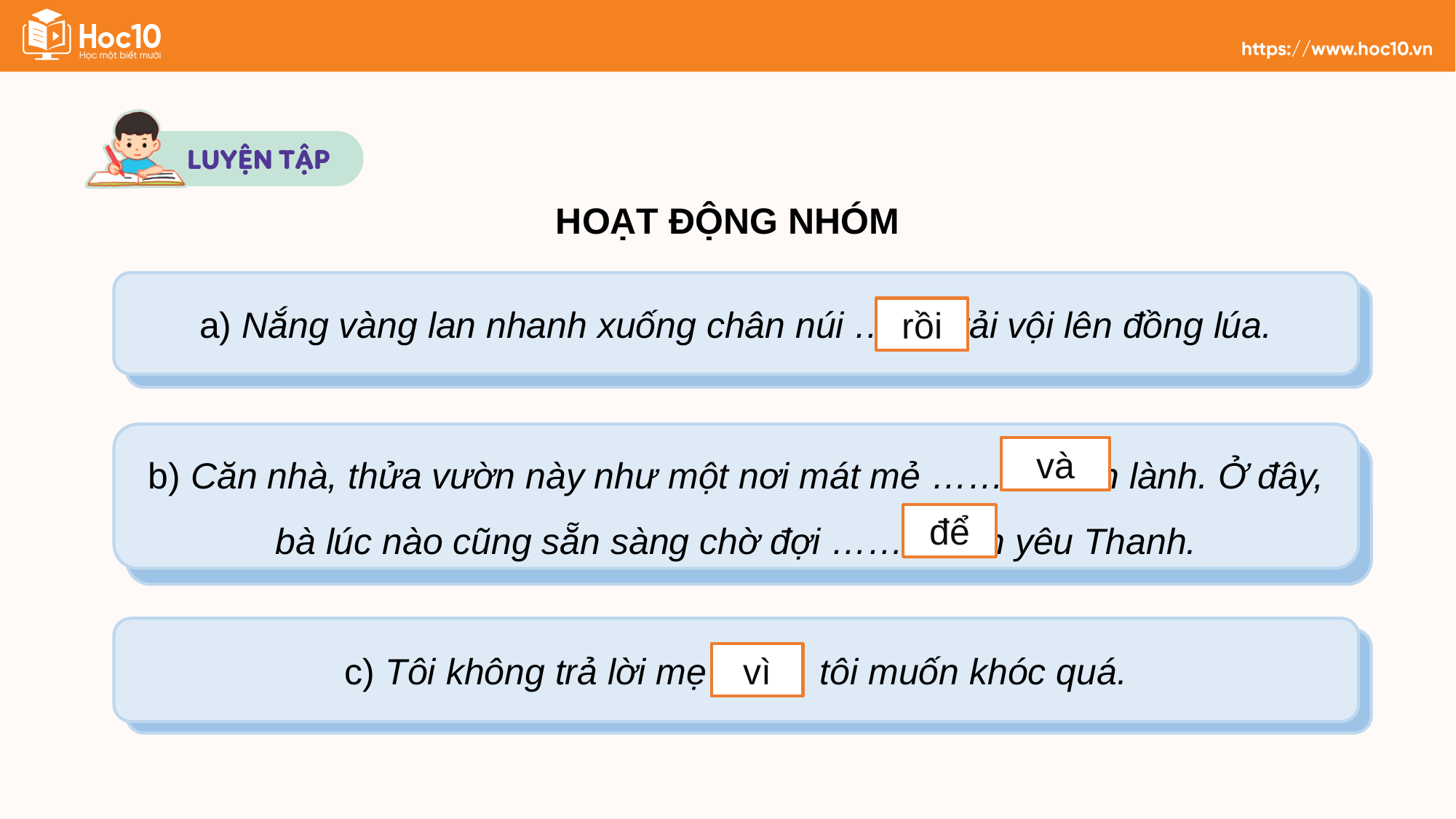

HOẠT ĐỘNG NHÓM
a) Nắng vàng lan nhanh xuống chân núi ….…. rải vội lên đồng lúa.
a) Nắng vàng lan nhanh xuống chân núi rồi rải vội lên đồng lúa.
rồi
b) Căn nhà, thửa vườn này như một nơi mát mẻ ……… hiền lành. Ở đây, bà lúc nào cũng sẵn sàng chờ đợi …….. mến yêu Thanh.
a) Nắng vàng lan nhanh xuống chân núi rồi rải vội lên đồng lúa.
và
để
c) Tôi không trả lời mẹ .……. tôi muốn khóc quá.
a) Nắng vàng lan nhanh xuống chân núi rồi rải vội lên đồng lúa.
vì